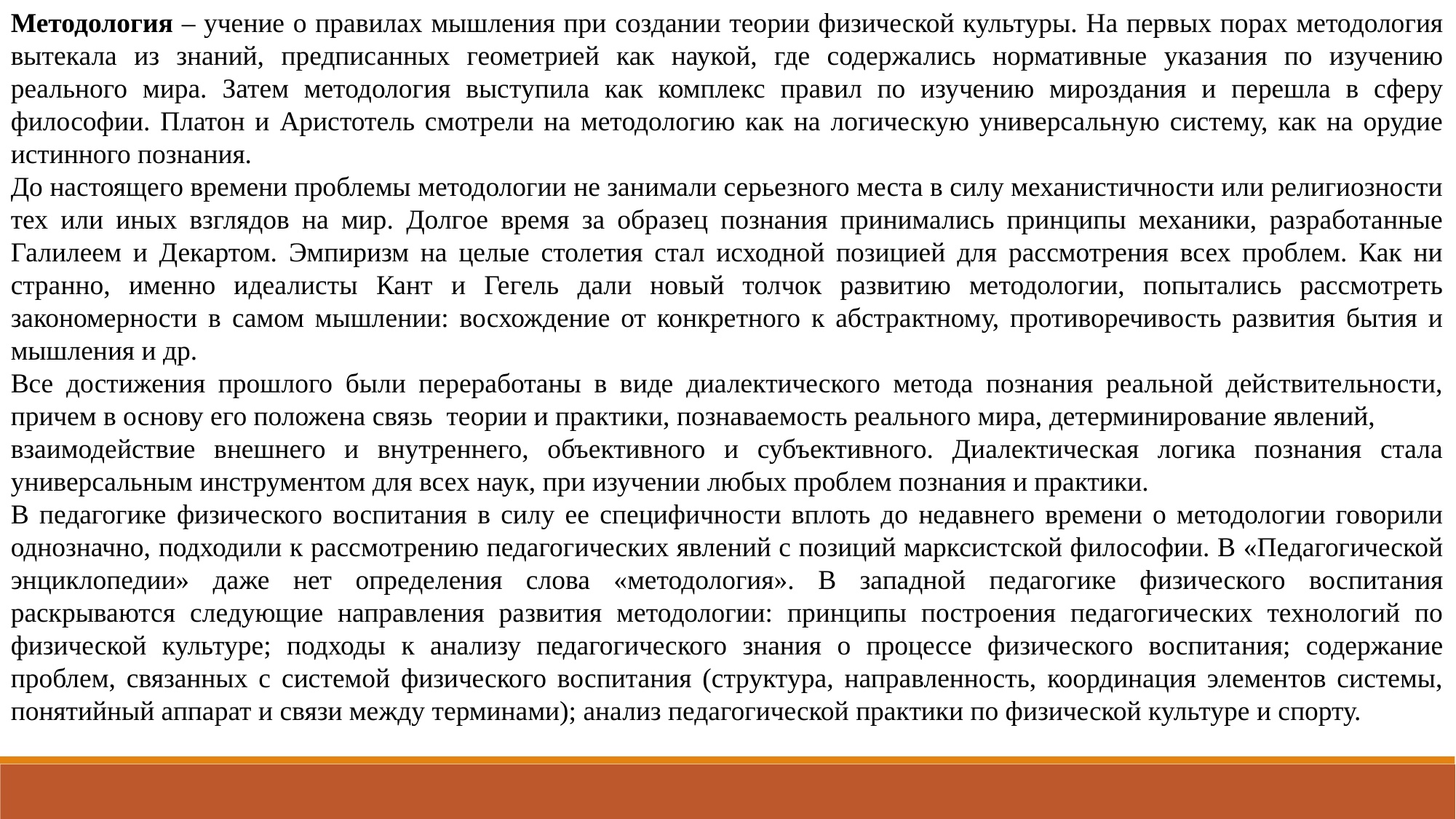

Методология – учение о правилах мышления при создании теории физической культуры. На первых порах методология вытекала из знаний, предписанных геометрией как наукой, где содержались нормативные указания по изучению реального мира. Затем методология выступила как комплекс правил по изучению мироздания и перешла в сферу философии. Платон и Аристотель смотрели на методологию как на логическую универсальную систему, как на орудие истинного познания.
До настоящего времени проблемы методологии не занимали серьезного места в силу механистичности или религиозности тех или иных взглядов на мир. Долгое время за образец познания принимались принципы механики, разработанные Галилеем и Декартом. Эмпиризм на целые столетия стал исходной позицией для рассмотрения всех проблем. Как ни странно, именно идеалисты Кант и Гегель дали новый толчок развитию методологии, попытались рассмотреть закономерности в самом мышлении: восхождение от конкретного к абстрактному, противоречивость развития бытия и мышления и др.
Все достижения прошлого были переработаны в виде диалектического метода познания реальной действительности, причем в основу его положена связь  теории и практики, познаваемость реального мира, детерминирование явлений,
взаимодействие внешнего и внутреннего, объективного и субъективного. Диалектическая логика познания стала универсальным инструментом для всех наук, при изучении любых проблем познания и практики.
В педагогике физического воспитания в силу ее специфичности вплоть до недавнего времени о методологии говорили однозначно, подходили к рассмотрению педагогических явлений с позиций марксистской философии. В «Педагогической энциклопедии» даже нет определения слова «методология». В западной педагогике физического воспитания раскрываются следующие направления развития методологии: принципы построения педагогических технологий по физической культуре; подходы к анализу педагогического знания о процессе физического воспитания; содержание проблем, связанных с системой физического воспитания (структура, направленность, координация элементов системы, понятийный аппарат и связи между терминами); анализ педагогической практики по физической культуре и спорту.